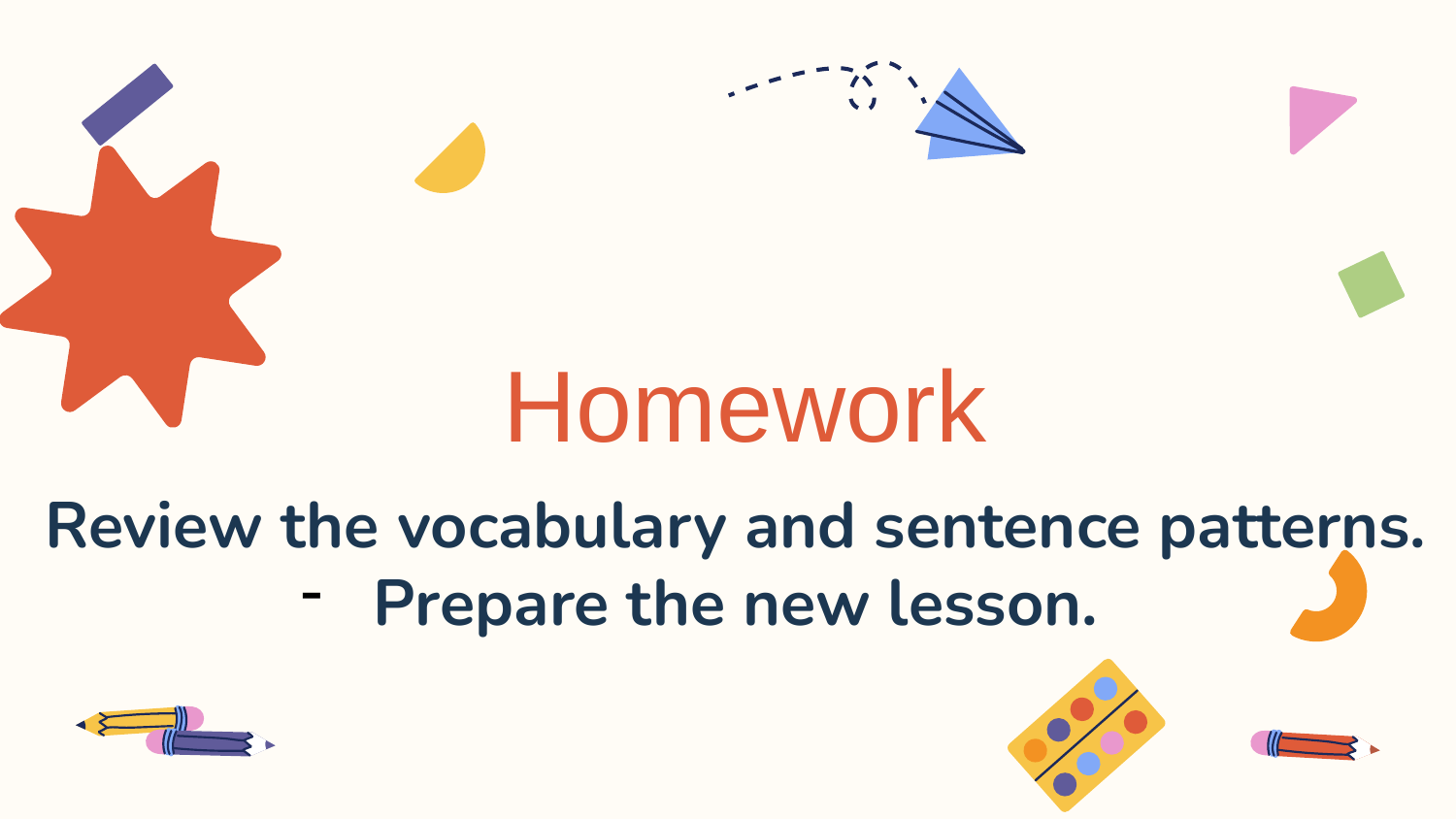

# Homework

Review the vocabulary and sentence patterns.
Prepare the new lesson.